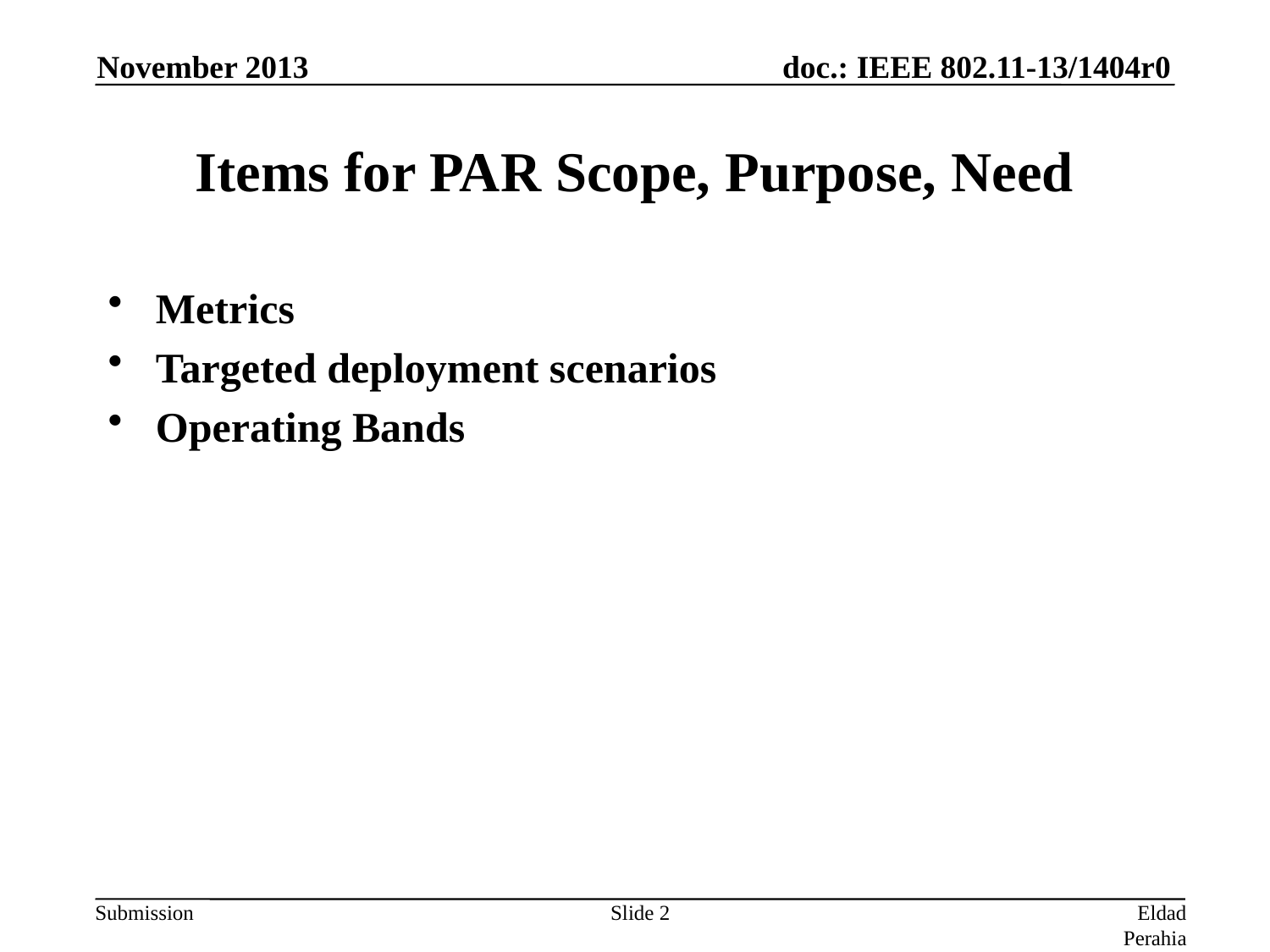

November 2013
# Items for PAR Scope, Purpose, Need
Metrics
Targeted deployment scenarios
Operating Bands
Slide 2
Eldad Perahia (Intel)